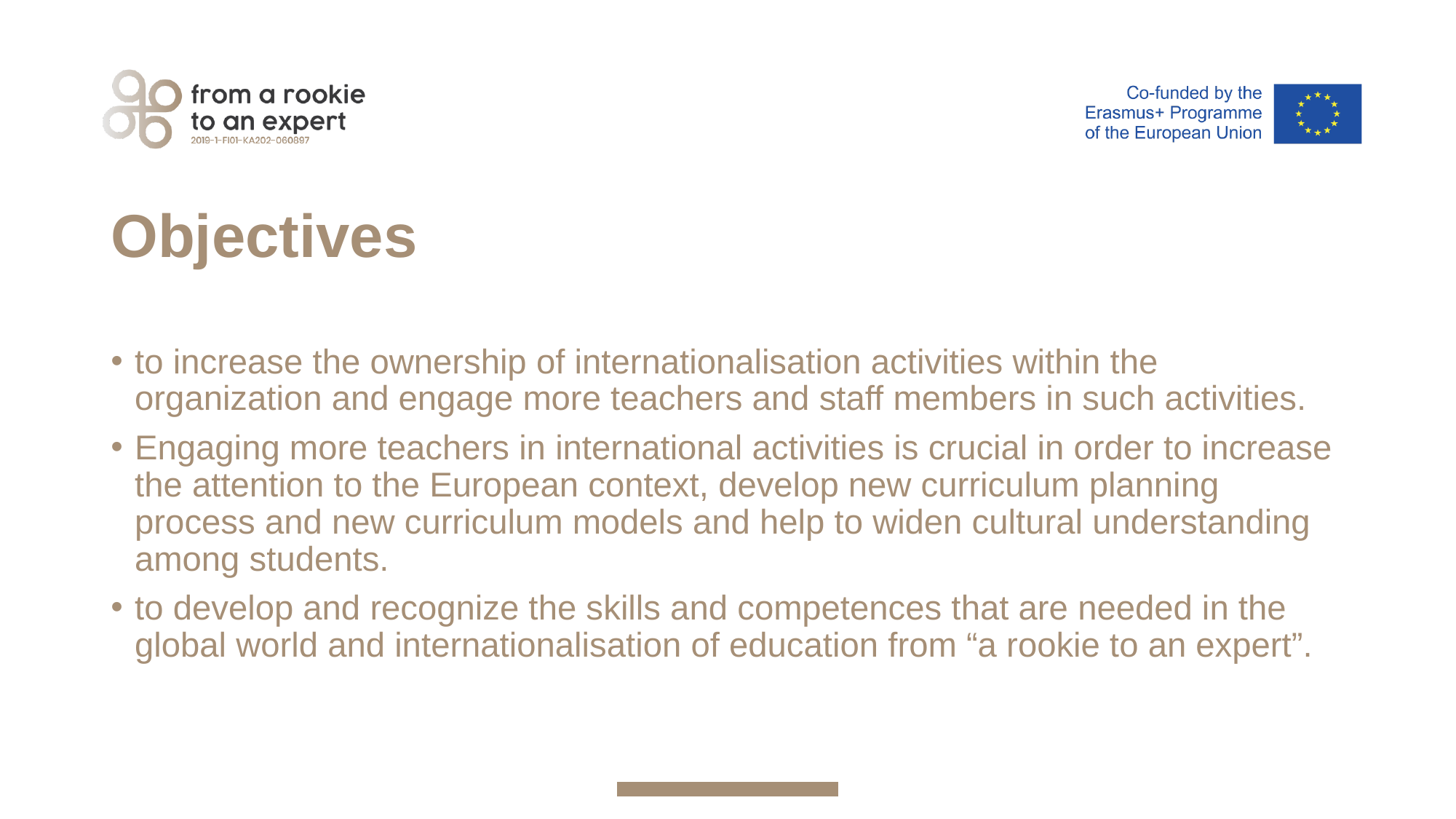

# Objectives
to increase the ownership of internationalisation activities within the organization and engage more teachers and staff members in such activities.
Engaging more teachers in international activities is crucial in order to increase the attention to the European context, develop new curriculum planning process and new curriculum models and help to widen cultural understanding among students.
to develop and recognize the skills and competences that are needed in the global world and internationalisation of education from “a rookie to an expert”.